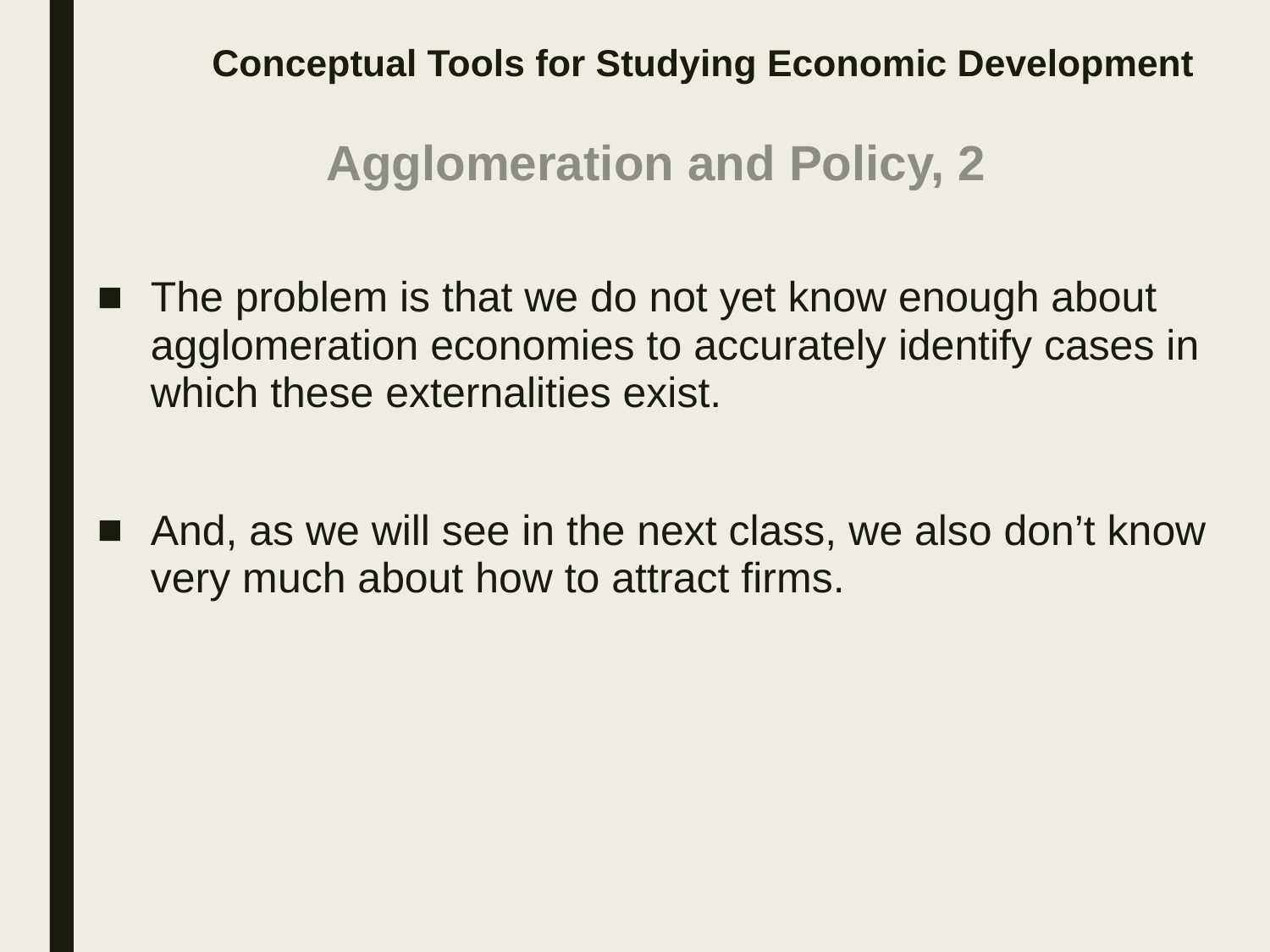

# Conceptual Tools for Studying Economic Development
Agglomeration and Policy, 2

The problem is that we do not yet know enough about agglomeration economies to accurately identify cases in which these externalities exist.

And, as we will see in the next class, we also don’t know very much about how to attract firms.